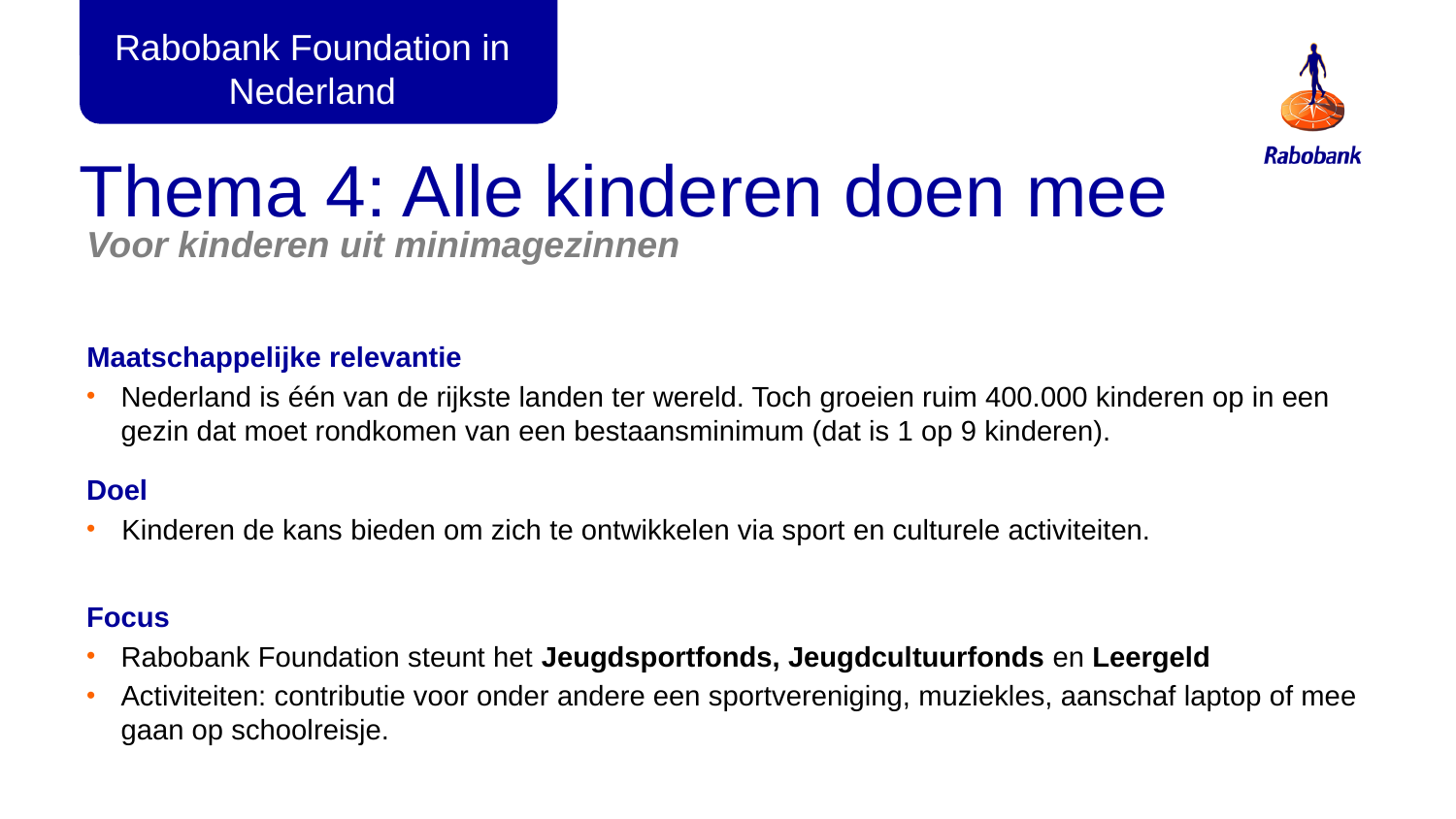

Rabobank Foundation in Nederland
# Thema 4: Alle kinderen doen mee
Voor kinderen uit minimagezinnen

Maatschappelijke relevantie
Nederland is één van de rijkste landen ter wereld. Toch groeien ruim 400.000 kinderen op in een gezin dat moet rondkomen van een bestaansminimum (dat is 1 op 9 kinderen).

Doel
Kinderen de kans bieden om zich te ontwikkelen via sport en culturele activiteiten.

Focus
Rabobank Foundation steunt het Jeugdsportfonds, Jeugdcultuurfonds en Leergeld
Activiteiten: contributie voor onder andere een sportvereniging, muziekles, aanschaf laptop of mee gaan op schoolreisje.